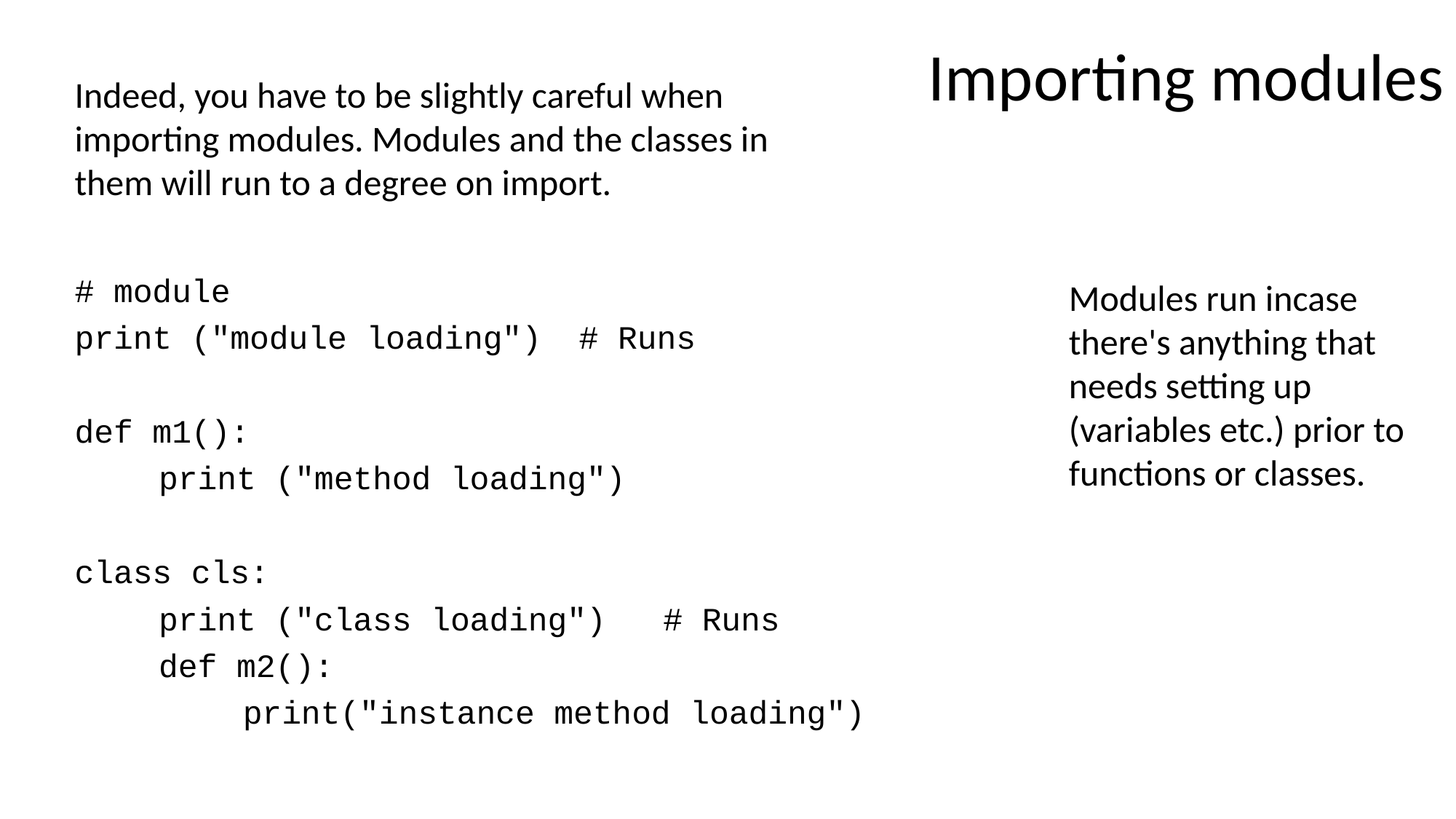

# Importing modules
Indeed, you have to be slightly careful when importing modules. Modules and the classes in them will run to a degree on import.

# module
print ("module loading")			# Runs

def m1():
	print ("method loading")

class cls:
    	print ("class loading")		# Runs
	def m2():
        	print("instance method loading")

Modules run incase there's anything that needs setting up (variables etc.) prior to functions or classes.